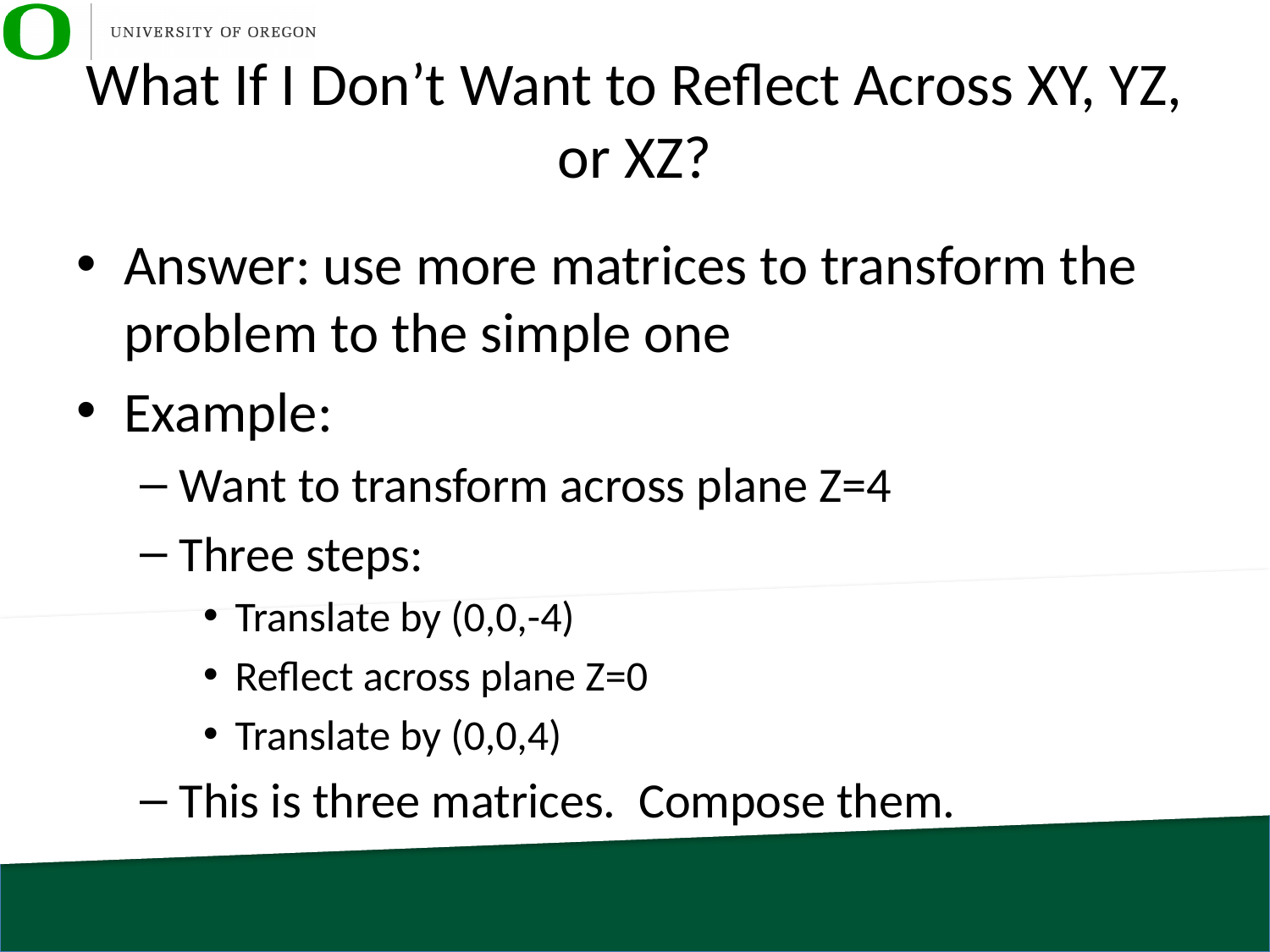

# What If I Don’t Want to Reflect Across XY, YZ, or XZ?
Answer: use more matrices to transform the problem to the simple one
Example:
Want to transform across plane Z=4
Three steps:
Translate by (0,0,-4)
Reflect across plane Z=0
Translate by (0,0,4)
This is three matrices.  Compose them.